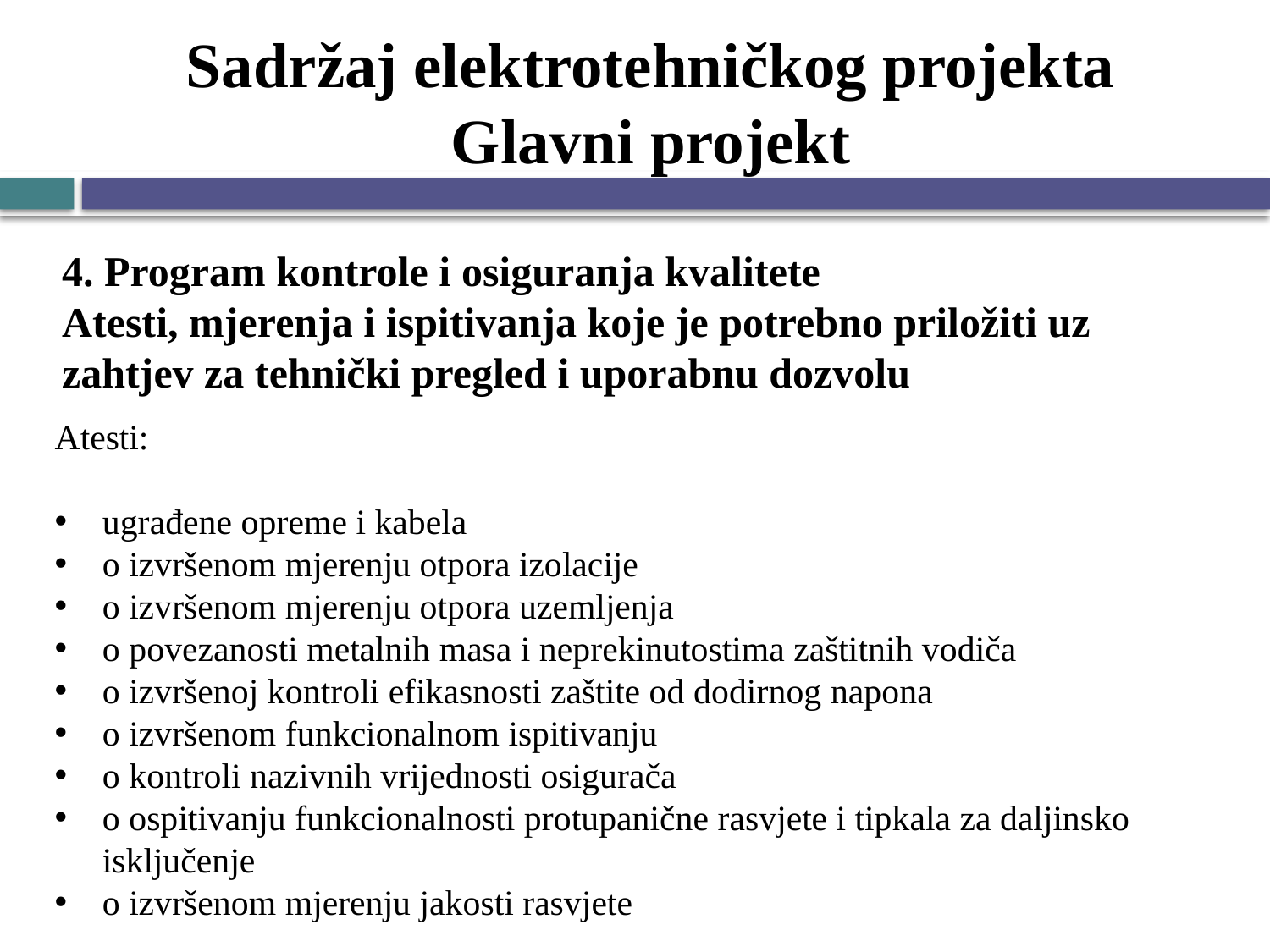

# Sadržaj elektrotehničkog projekta Glavni projekt

4. Program kontrole i osiguranja kvalitete
Atesti, mjerenja i ispitivanja koje je potrebno priložiti uz zahtjev za tehnički pregled i uporabnu dozvolu
Atesti:

ugrađene opreme i kabela
o izvršenom mjerenju otpora izolacije
o izvršenom mjerenju otpora uzemljenja
o povezanosti metalnih masa i neprekinutostima zaštitnih vodiča
o izvršenoj kontroli efikasnosti zaštite od dodirnog napona
o izvršenom funkcionalnom ispitivanju
o kontroli nazivnih vrijednosti osigurača
o ospitivanju funkcionalnosti protupanične rasvjete i tipkala za daljinsko isključenje
o izvršenom mjerenju jakosti rasvjete